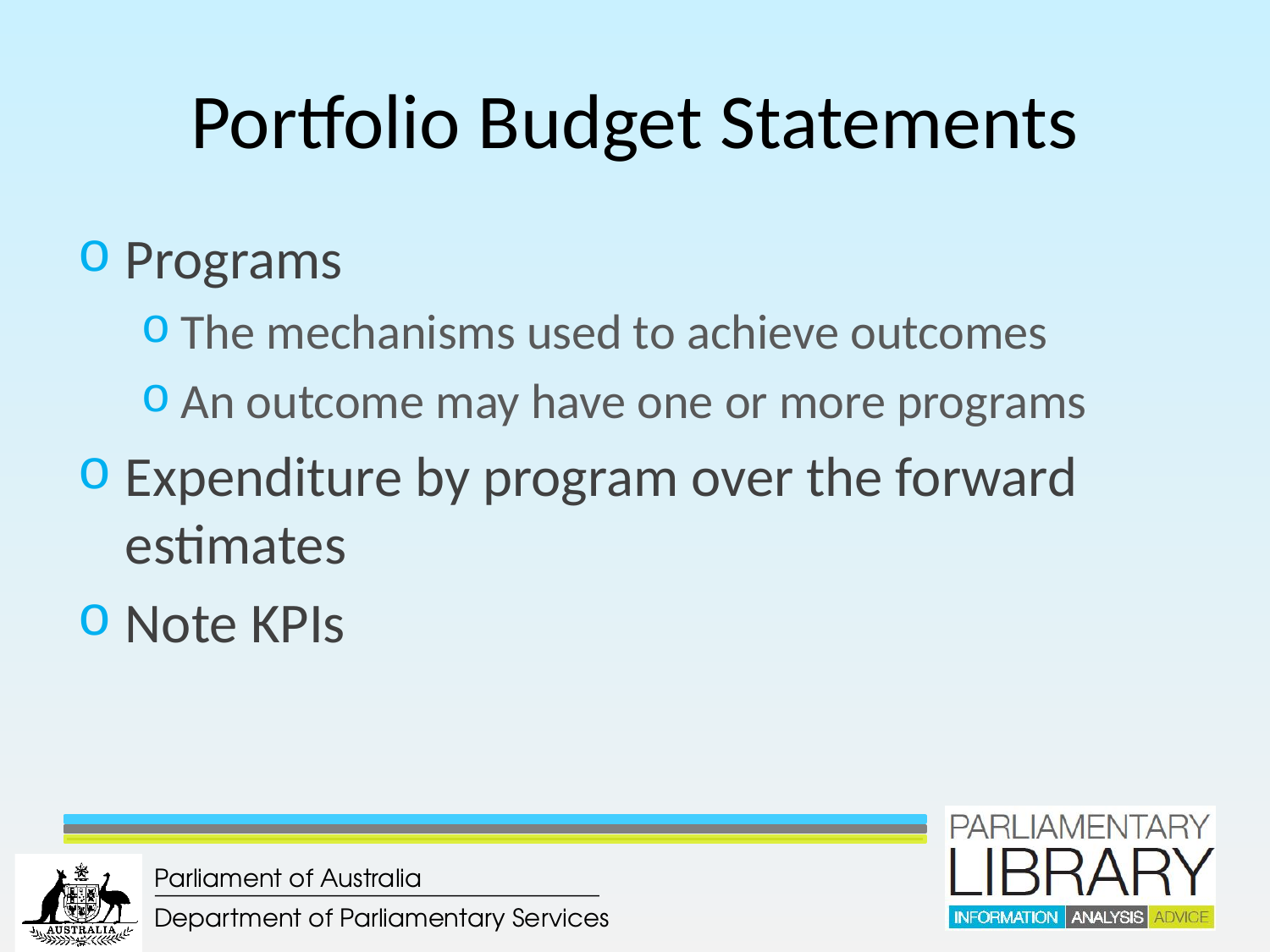

# Portfolio Budget Statements
Programs
The mechanisms used to achieve outcomes
An outcome may have one or more programs
Expenditure by program over the forward estimates
Note KPIs